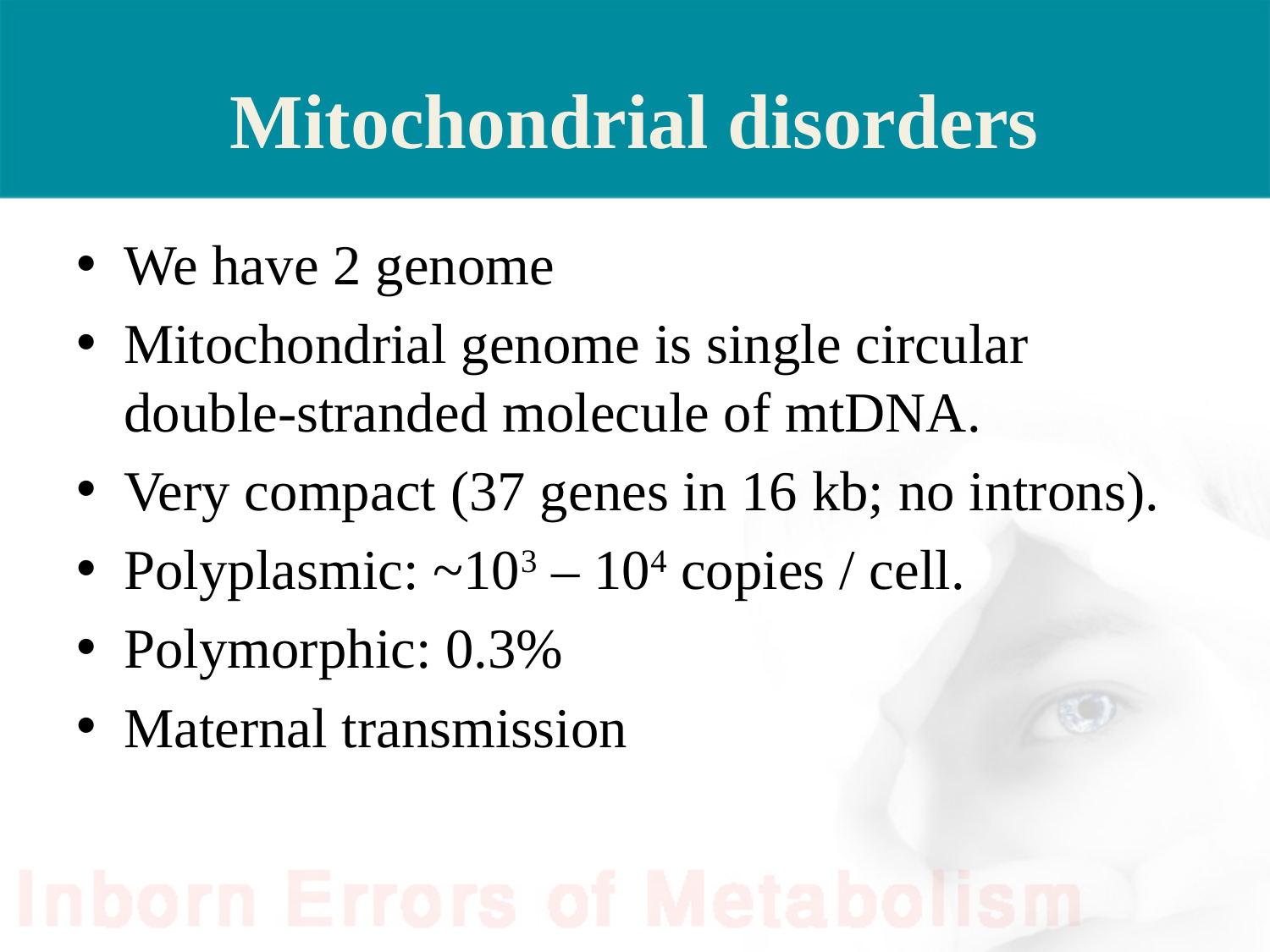

# Mitochondrial disorders
We have 2 genome
Mitochondrial genome is single circular double-stranded molecule of mtDNA.
Very compact (37 genes in 16 kb; no introns).
Polyplasmic: ~103 – 104 copies / cell.
Polymorphic: 0.3%
Maternal transmission